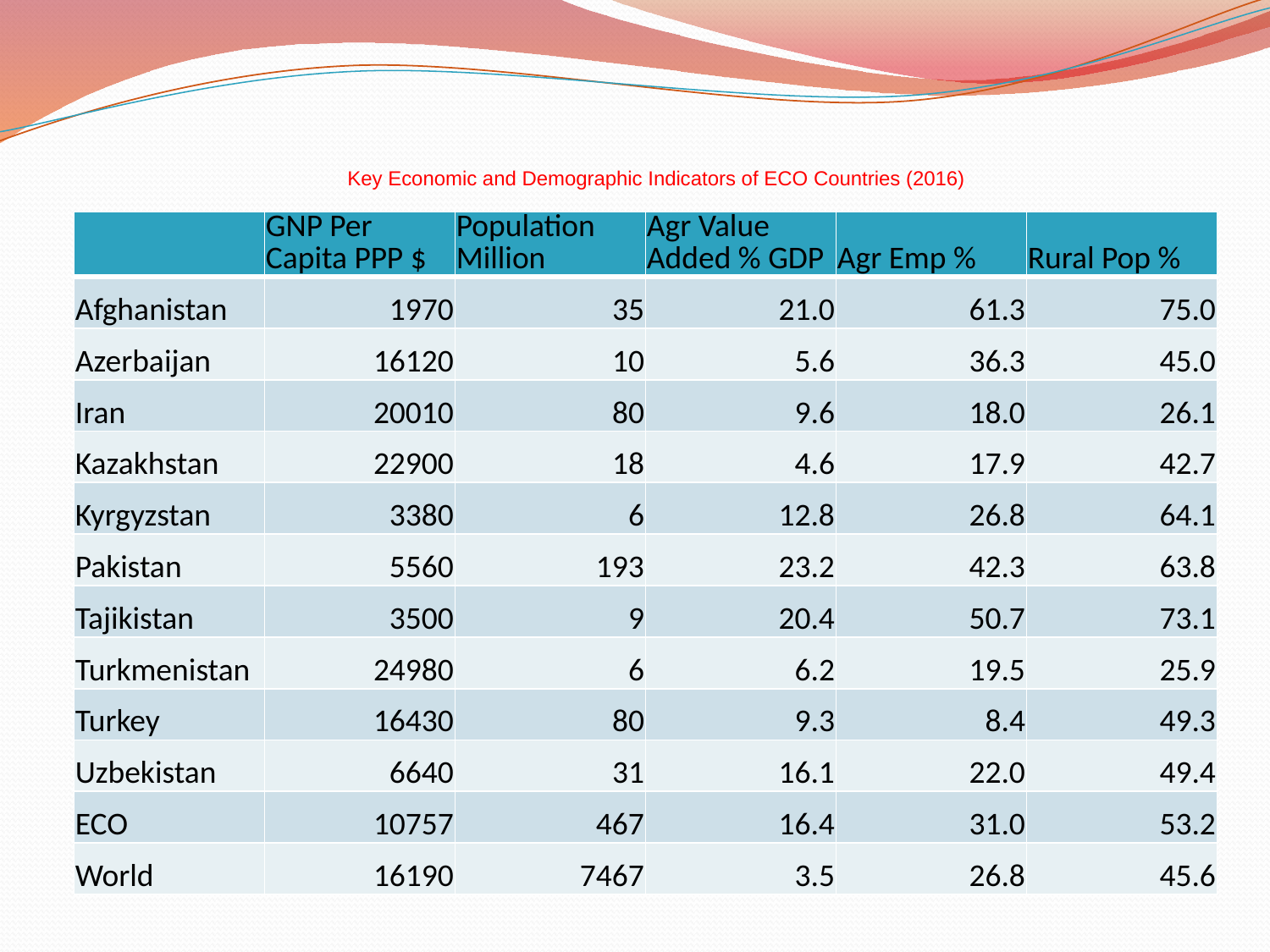

# Key Economic and Demographic Indicators of ECO Countries (2016)
|  | GNP Per Capita PPP $ | Population Million | Agr Value Added % GDP | Agr Emp % | Rural Pop % |
| --- | --- | --- | --- | --- | --- |
| Afghanistan | 1970 | 35 | 21.0 | 61.3 | 75.0 |
| Azerbaijan | 16120 | 10 | 5.6 | 36.3 | 45.0 |
| Iran | 20010 | 80 | 9.6 | 18.0 | 26.1 |
| Kazakhstan | 22900 | 18 | 4.6 | 17.9 | 42.7 |
| Kyrgyzstan | 3380 | 6 | 12.8 | 26.8 | 64.1 |
| Pakistan | 5560 | 193 | 23.2 | 42.3 | 63.8 |
| Tajikistan | 3500 | 9 | 20.4 | 50.7 | 73.1 |
| Turkmenistan | 24980 | 6 | 6.2 | 19.5 | 25.9 |
| Turkey | 16430 | 80 | 9.3 | 8.4 | 49.3 |
| Uzbekistan | 6640 | 31 | 16.1 | 22.0 | 49.4 |
| ECO | 10757 | 467 | 16.4 | 31.0 | 53.2 |
| World | 16190 | 7467 | 3.5 | 26.8 | 45.6 |